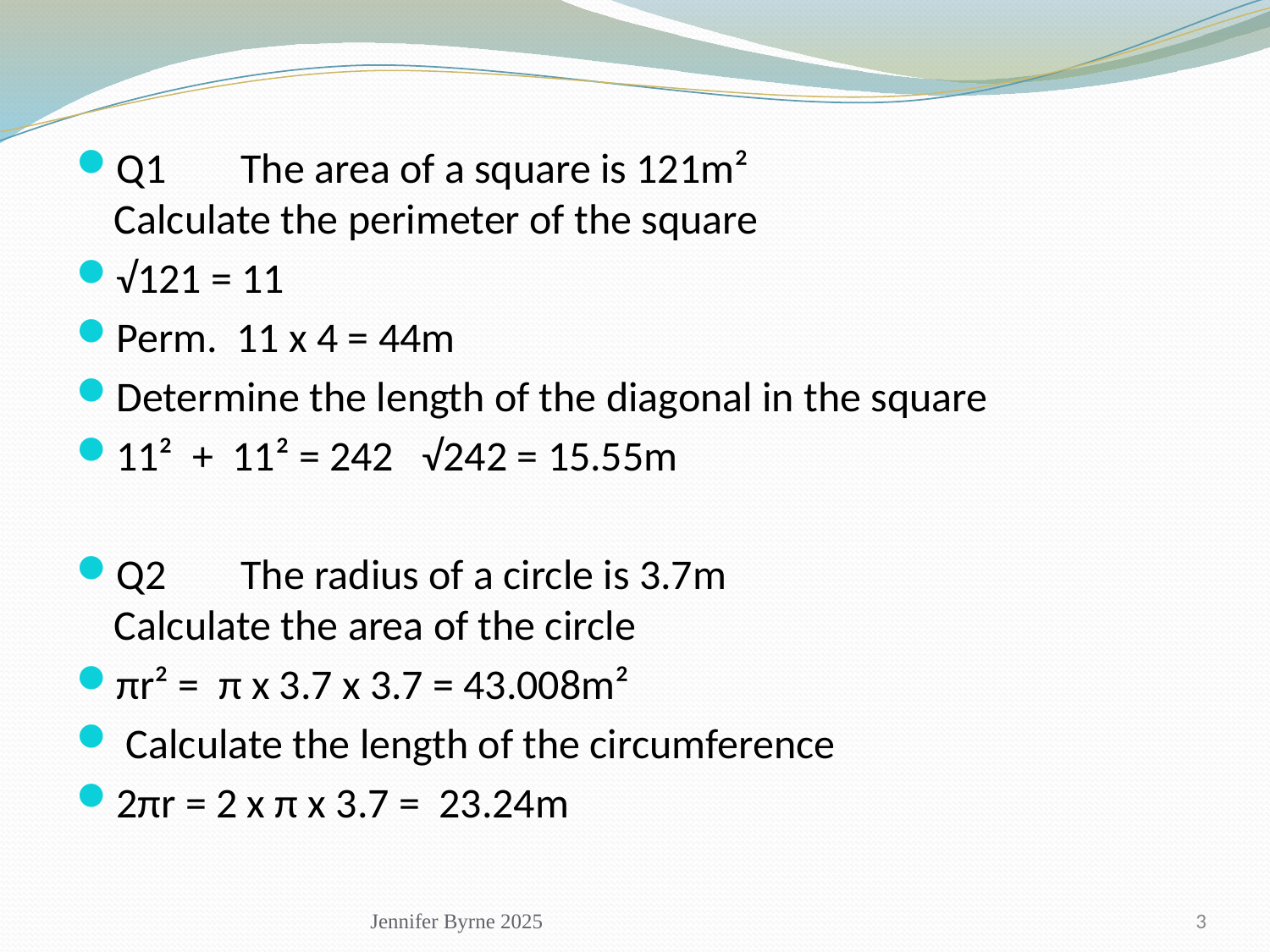

Q1 	The area of a square is 121m²			         Calculate the perimeter of the square
√121 = 11
Perm.  11 x 4 = 44m
Determine the length of the diagonal in the square
11²  +  11² = 242   √242 = 15.55m

Q2 	The radius of a circle is 3.7m                                     Calculate the area of the circle
πr² =  π x 3.7 x 3.7 = 43.008m²
 Calculate the length of the circumference
2πr = 2 x π x 3.7 =  23.24m

Jennifer Byrne 2025
3